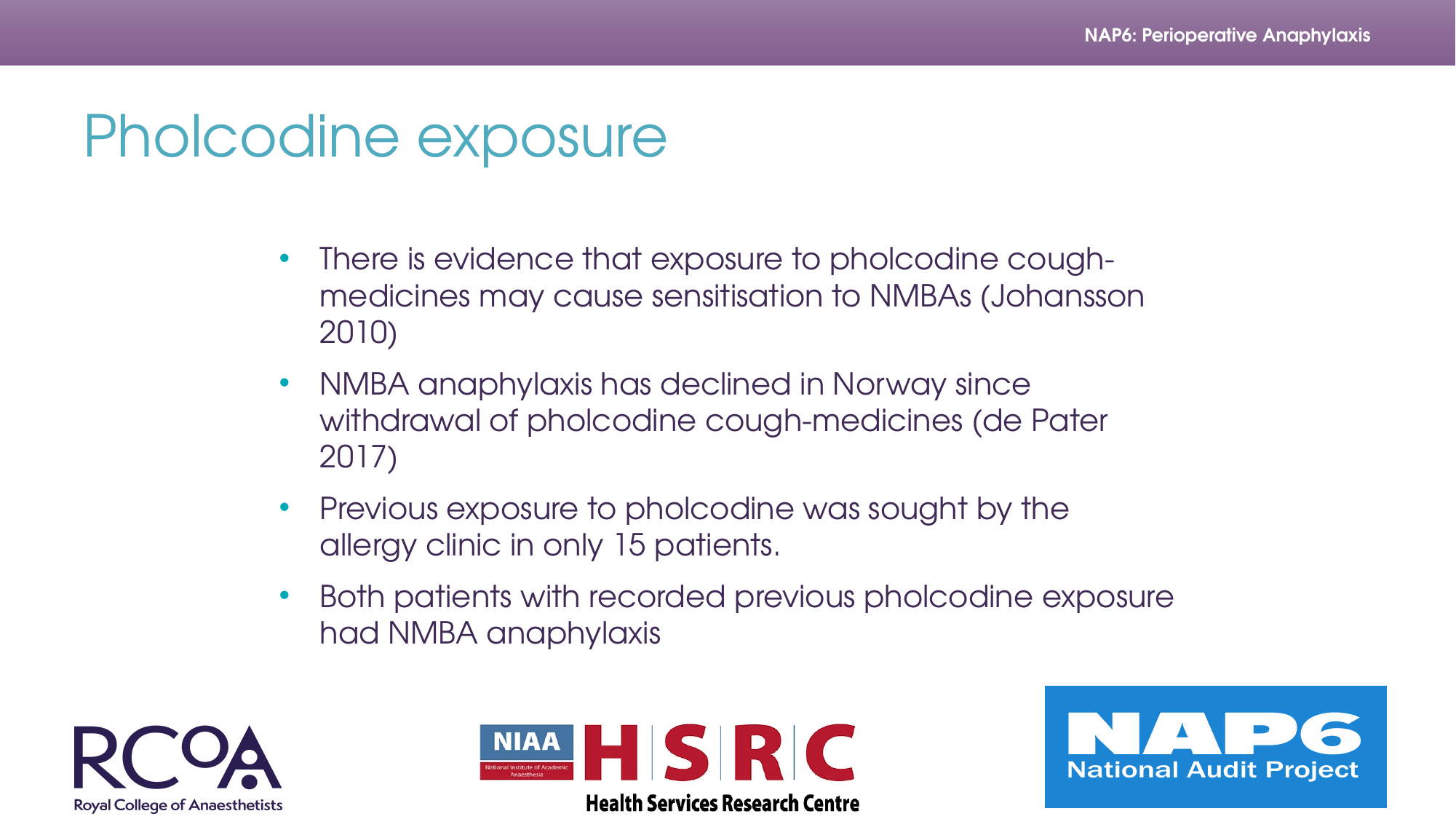

# Pholcodine exposure
There is evidence that exposure to pholcodine cough-medicines may cause sensitisation to NMBAs (Johansson 2010)
NMBA anaphylaxis has declined in Norway since withdrawal of pholcodine cough-medicines (de Pater 2017)
Previous exposure to pholcodine was sought by the allergy clinic in only 15 patients.
Both patients with recorded previous pholcodine exposure had NMBA anaphylaxis